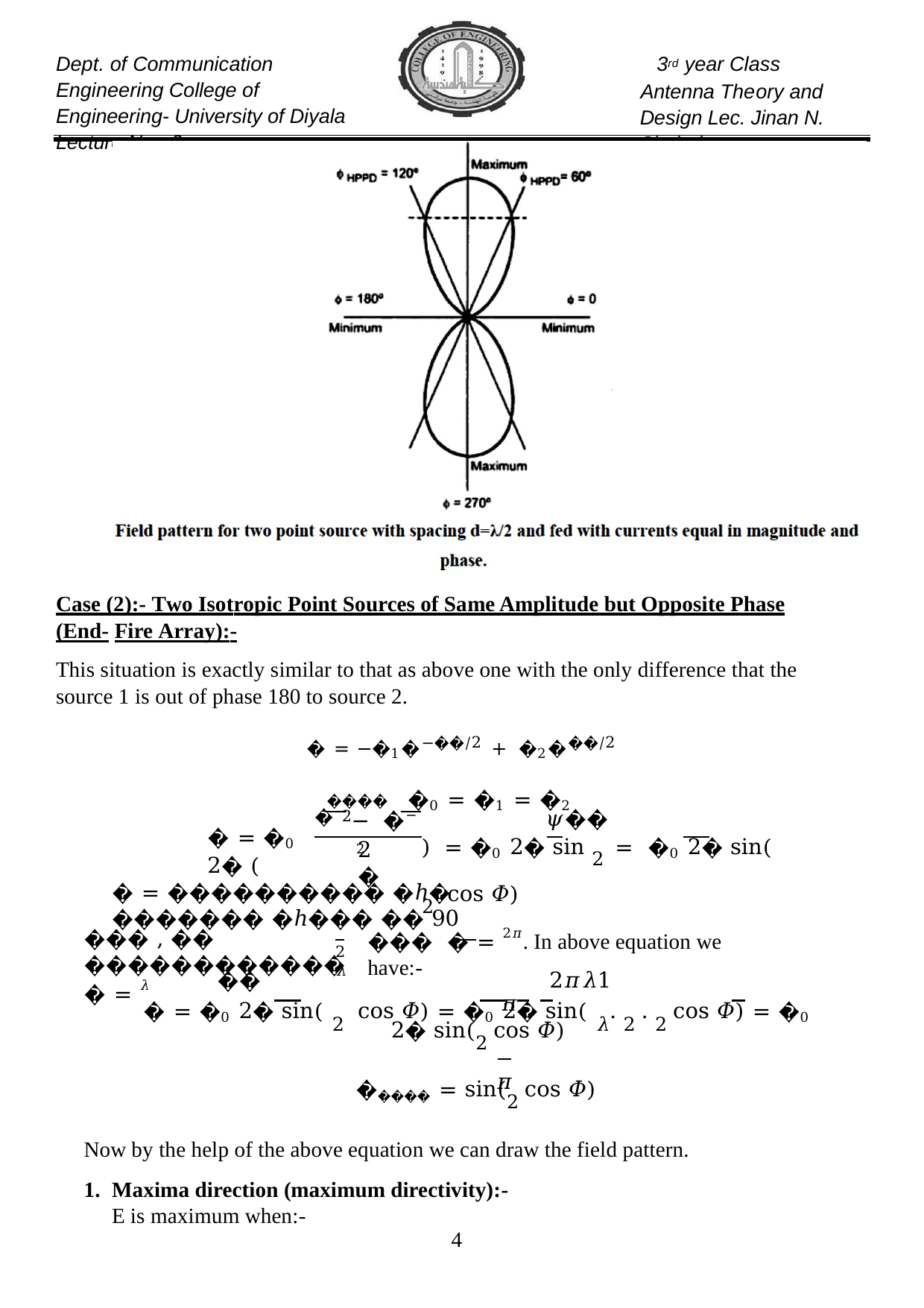

Dept. of Communication Engineering College of Engineering- University of Diyala Lecture No.: 6
3rd  year Class
Antenna Theory and Design Lec. Jinan N. Shehab

Case (2):- Two Isotropic Point Sources of Same Amplitude but Opposite Phase (End- Fire Array):-

This situation is exactly similar to that as above one with the only difference that the source 1 is out of phase 180 to source 2.
� = −�1�−��/2  +  �2���/2

�0  = �1  = �2
����
� 2
−  �−  2
𝜓��

� = �0 2� (
) = �0  2� sin 2  =  �0  2� sin( 2  cos 𝛷)
2�

� = ���������� �ℎ� ������� �ℎ��� �� 90
��� , �� ������������ � = 𝜆
���  � = 2𝜋. In above equation we have:-

2	𝜆
��	2𝜋𝜆1	𝜋
� = �0  2� sin( 2  cos 𝛷) = �0  2� sin( 𝜆. 2 . 2 cos 𝛷) = �0  2� sin(2 cos 𝛷)

𝜋
�����  = sin(2 cos 𝛷)

Now by the help of the above equation we can draw the field pattern.

1.  Maxima direction (maximum directivity):-
E is maximum when:-

4